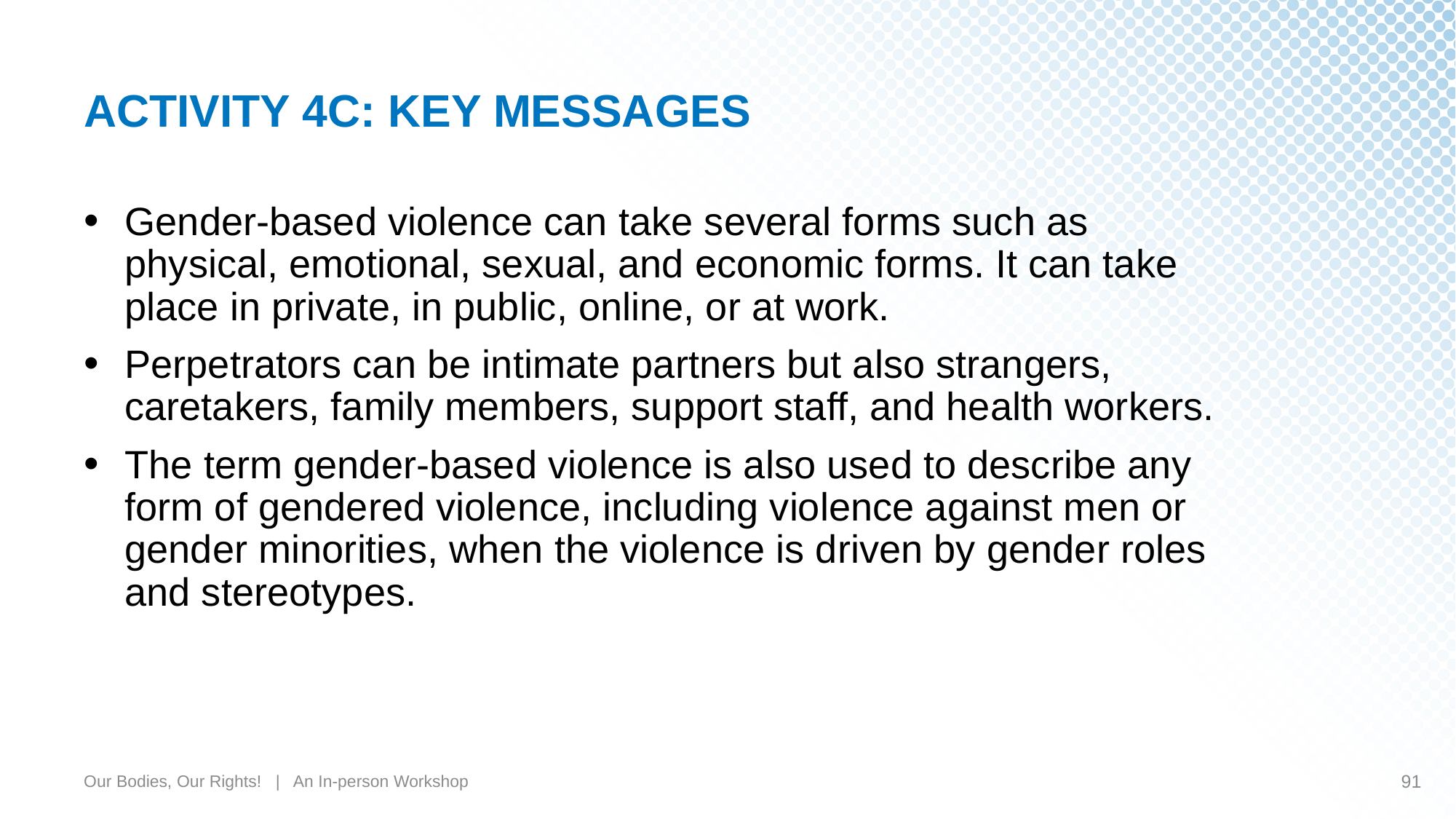

# ACTIVITY 4C: KEY MESSAGES
Gender-based violence can take several forms such as physical, emotional, sexual, and economic forms. It can take place in private, in public, online, or at work.
Perpetrators can be intimate partners but also strangers, caretakers, family members, support staff, and health workers.
The term gender-based violence is also used to describe any form of gendered violence, including violence against men or gender minorities, when the violence is driven by gender roles and stereotypes.
Our Bodies, Our Rights!   |   An In-person Workshop
91